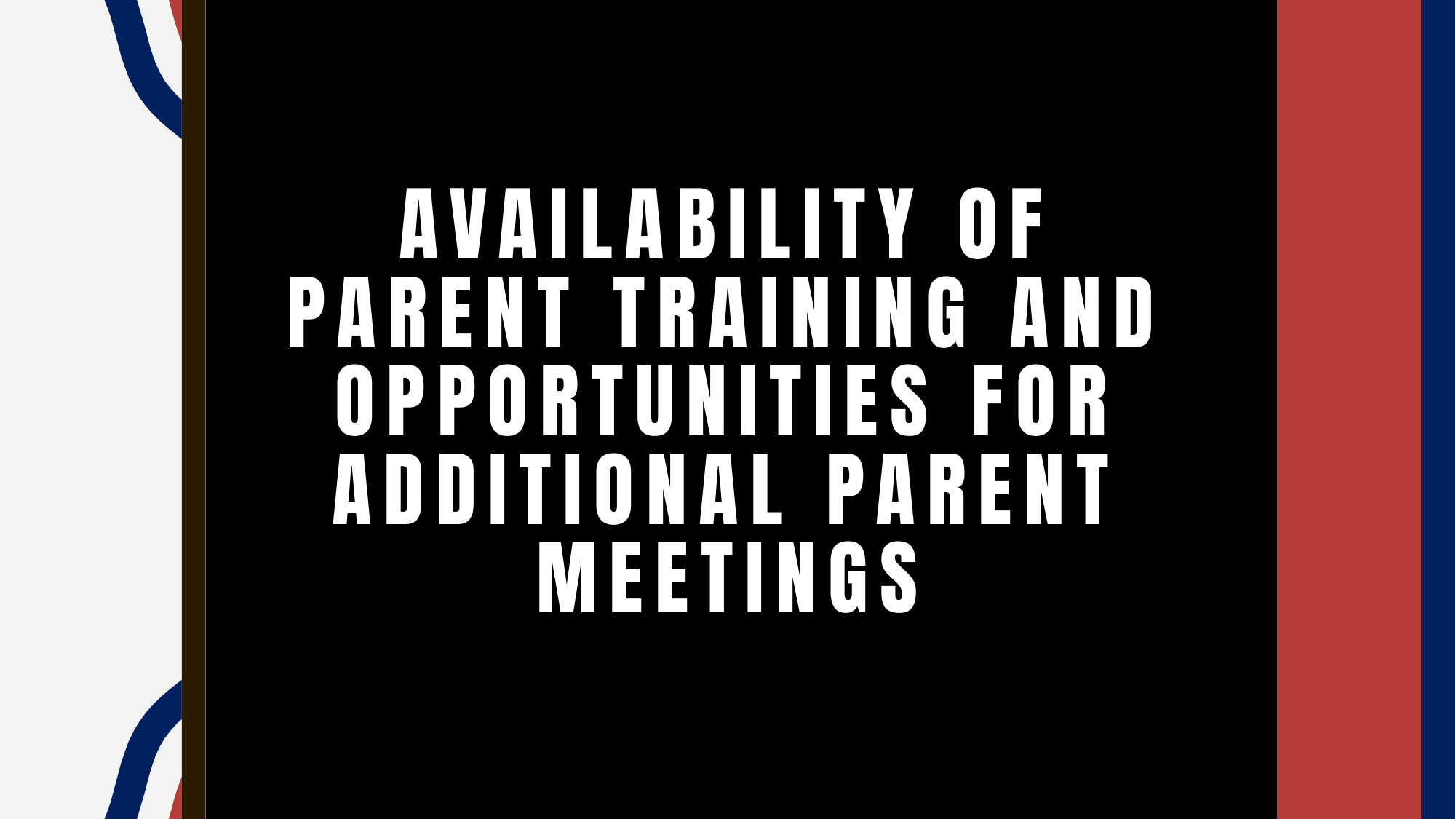

# Availability of Parent Training And Opportunities for additional Parent Meetings